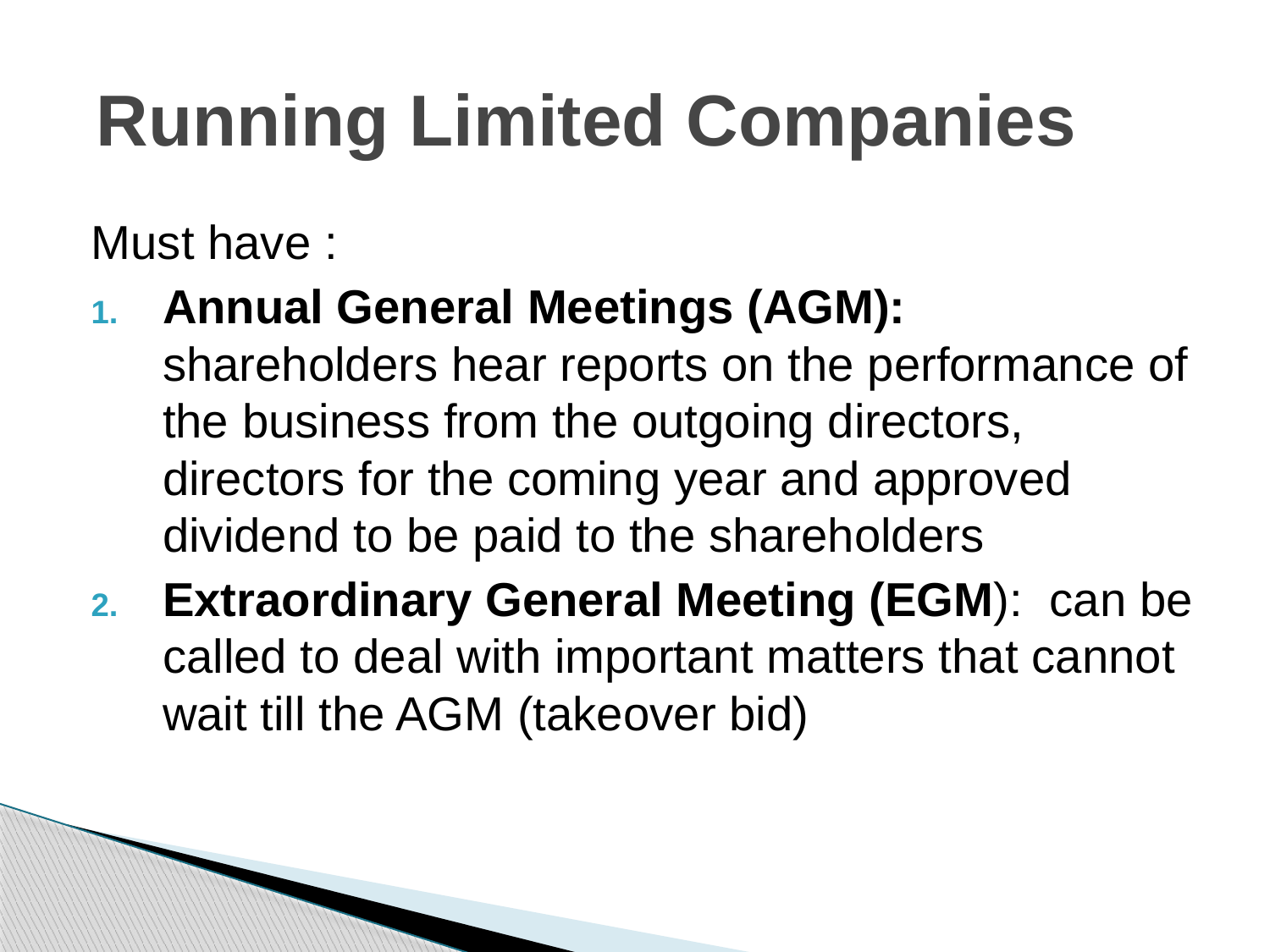

# Running Limited Companies
Must have :
Annual General Meetings (AGM): shareholders hear reports on the performance of the business from the outgoing directors, directors for the coming year and approved dividend to be paid to the shareholders
Extraordinary General Meeting (EGM):  can be called to deal with important matters that cannot wait till the AGM (takeover bid)